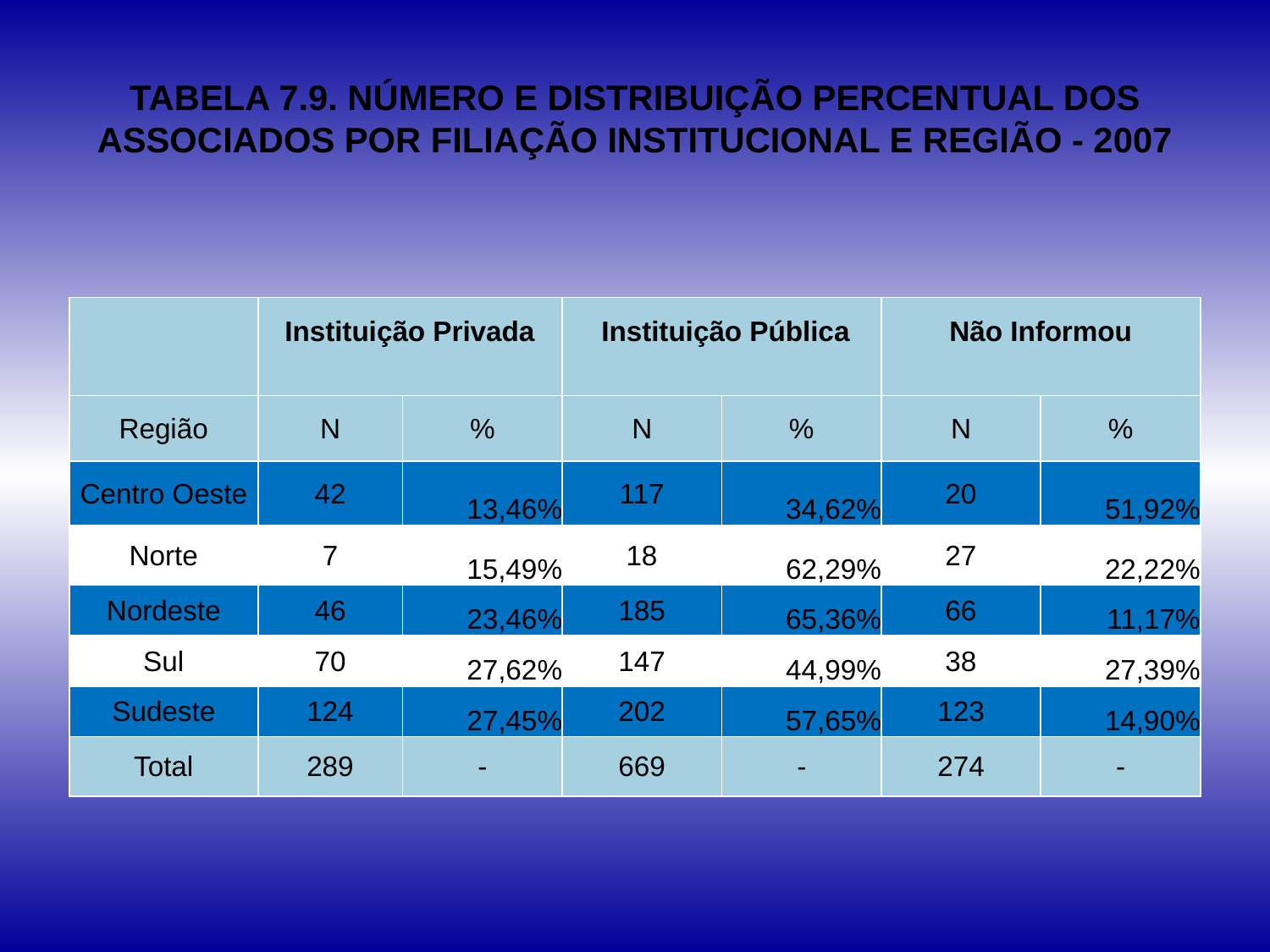

# TABELA 7.9. NÚMERO E DISTRIBUIÇÃO PERCENTUAL DOS ASSOCIADOS POR FILIAÇÃO INSTITUCIONAL E REGIÃO - 2007
|  | Instituição Privada |  | Instituição Pública |  | Não Informou |  |
| --- | --- | --- | --- | --- | --- | --- |
| Região | N | % | N | % | N | % |
| Centro Oeste | 42 | 13,46% | 117 | 34,62% | 20 | 51,92% |
| Norte | 7 | 15,49% | 18 | 62,29% | 27 | 22,22% |
| Nordeste | 46 | 23,46% | 185 | 65,36% | 66 | 11,17% |
| Sul | 70 | 27,62% | 147 | 44,99% | 38 | 27,39% |
| Sudeste | 124 | 27,45% | 202 | 57,65% | 123 | 14,90% |
| Total | 289 | - | 669 | - | 274 | - |